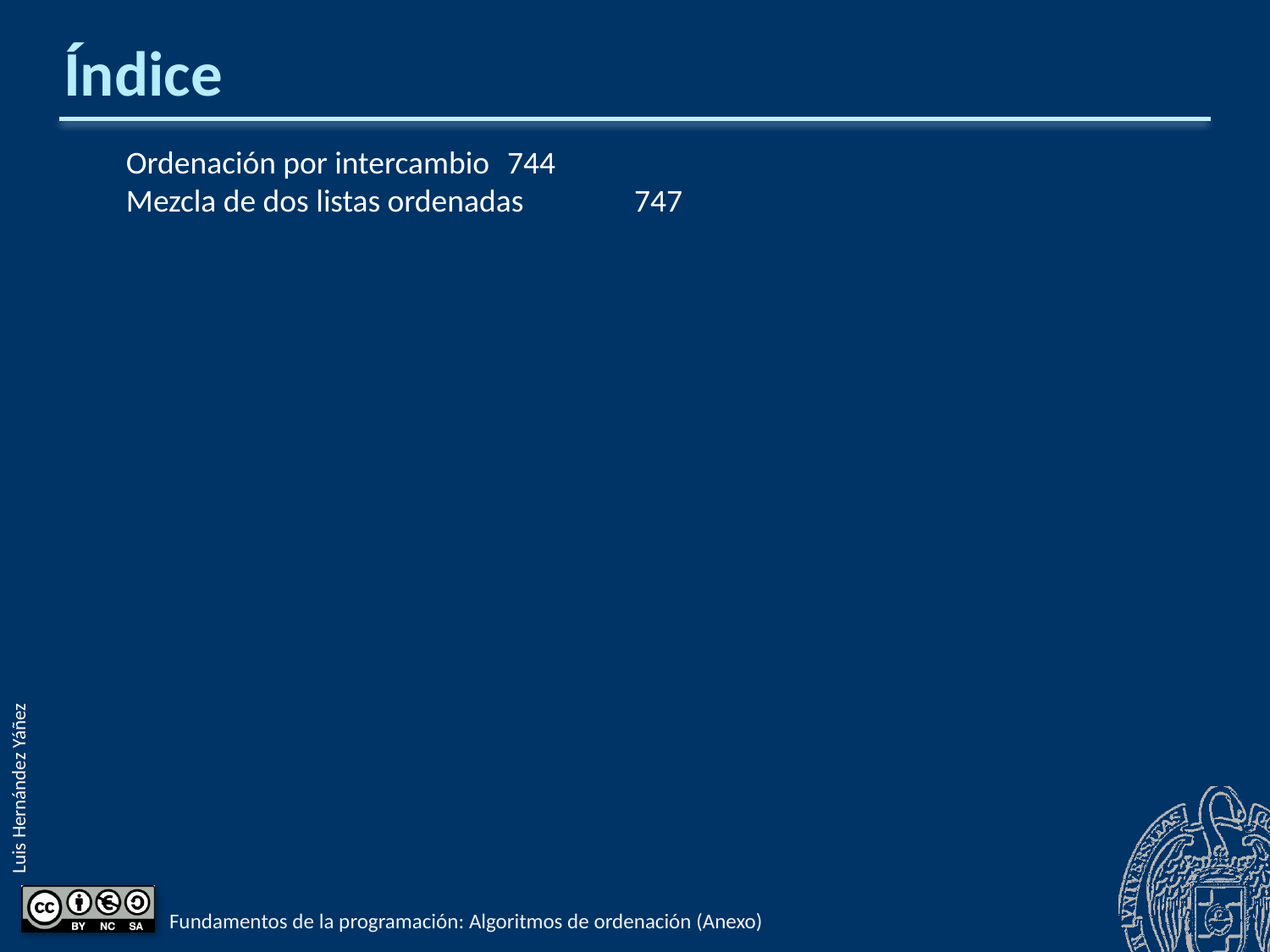

# Índice
Ordenación por intercambio	744
Mezcla de dos listas ordenadas	747
Fundamentos de la programación: Algoritmos de ordenación (Anexo)